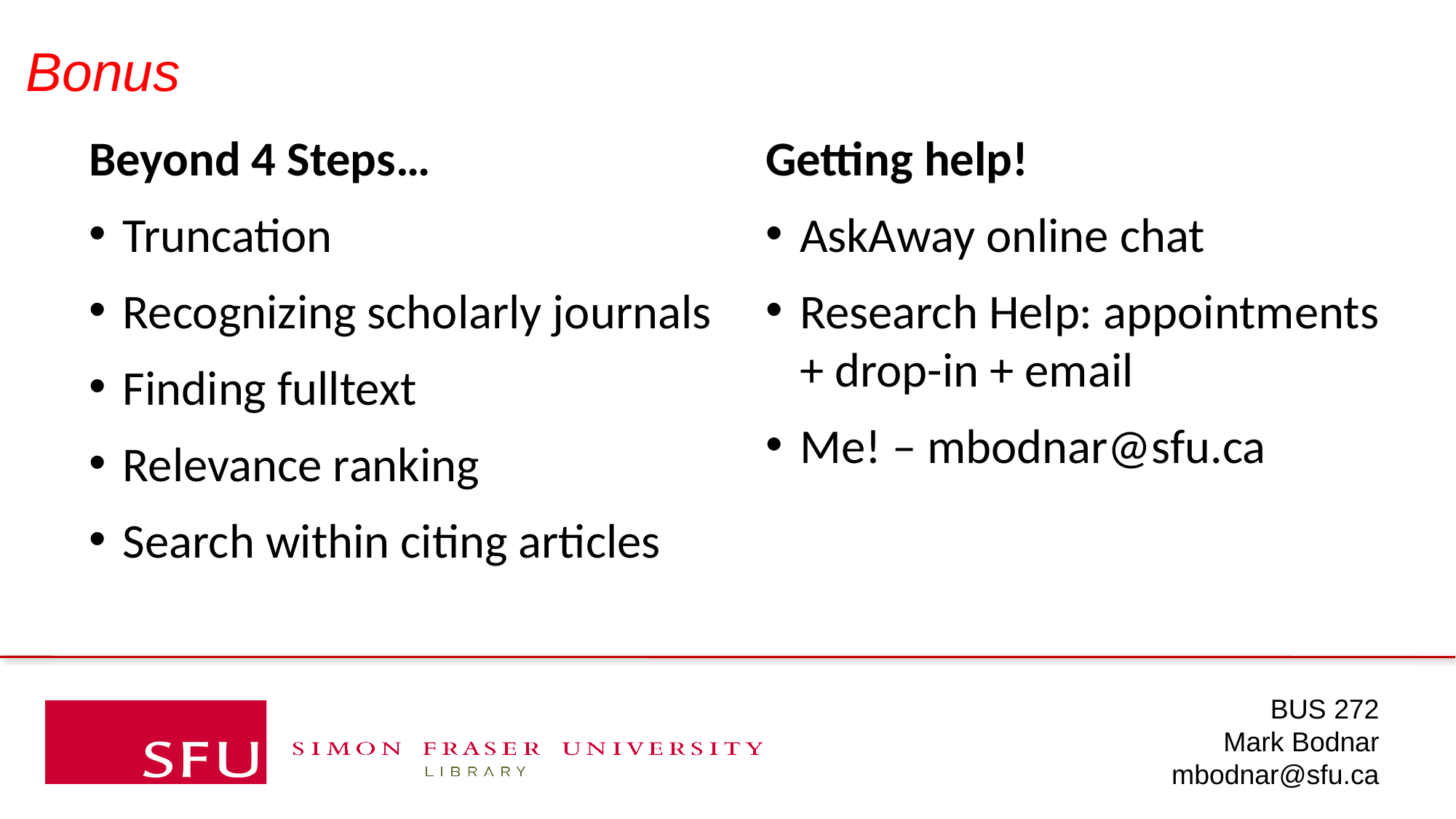

Bonus
Beyond 4 Steps…
Truncation
Recognizing scholarly journals
Finding fulltext
Relevance ranking
Search within citing articles

Getting help!
AskAway online chat
Research Help: appointments + drop-in + email
Me! – mbodnar@sfu.ca